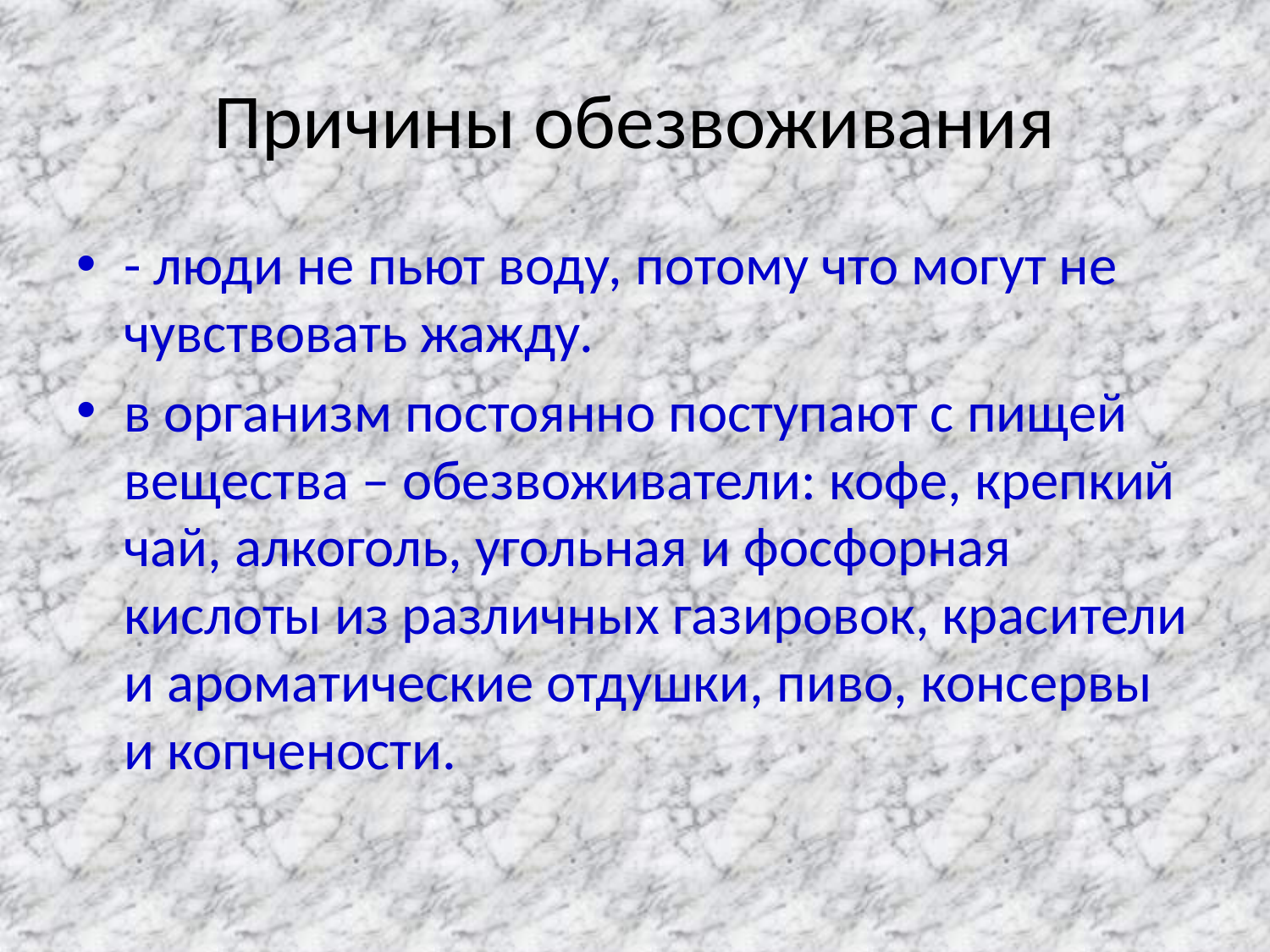

# Причины обезвоживания
- люди не пьют воду, потому что могут не чувствовать жажду.
в организм постоянно поступают с пищей вещества – обезвоживатели: кофе, крепкий чай, алкоголь, угольная и фосфорная кислоты из различных газировок, красители и ароматические отдушки, пиво, консервы и копчености.